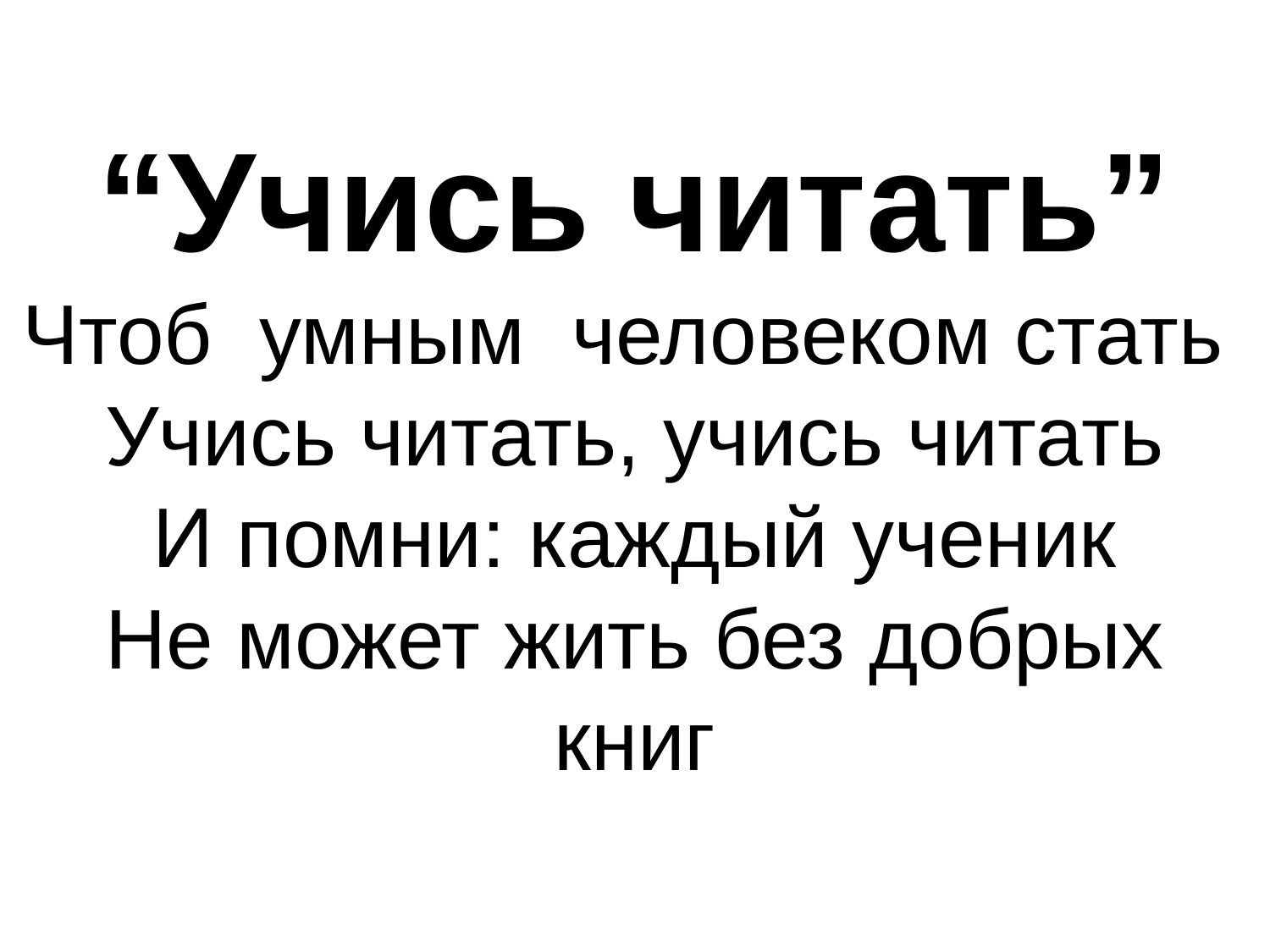

“Учись читать”
Чтоб  умным  человеком стать
Учись читать, учись читать
И помни: каждый ученик
Не может жить без добрых книг